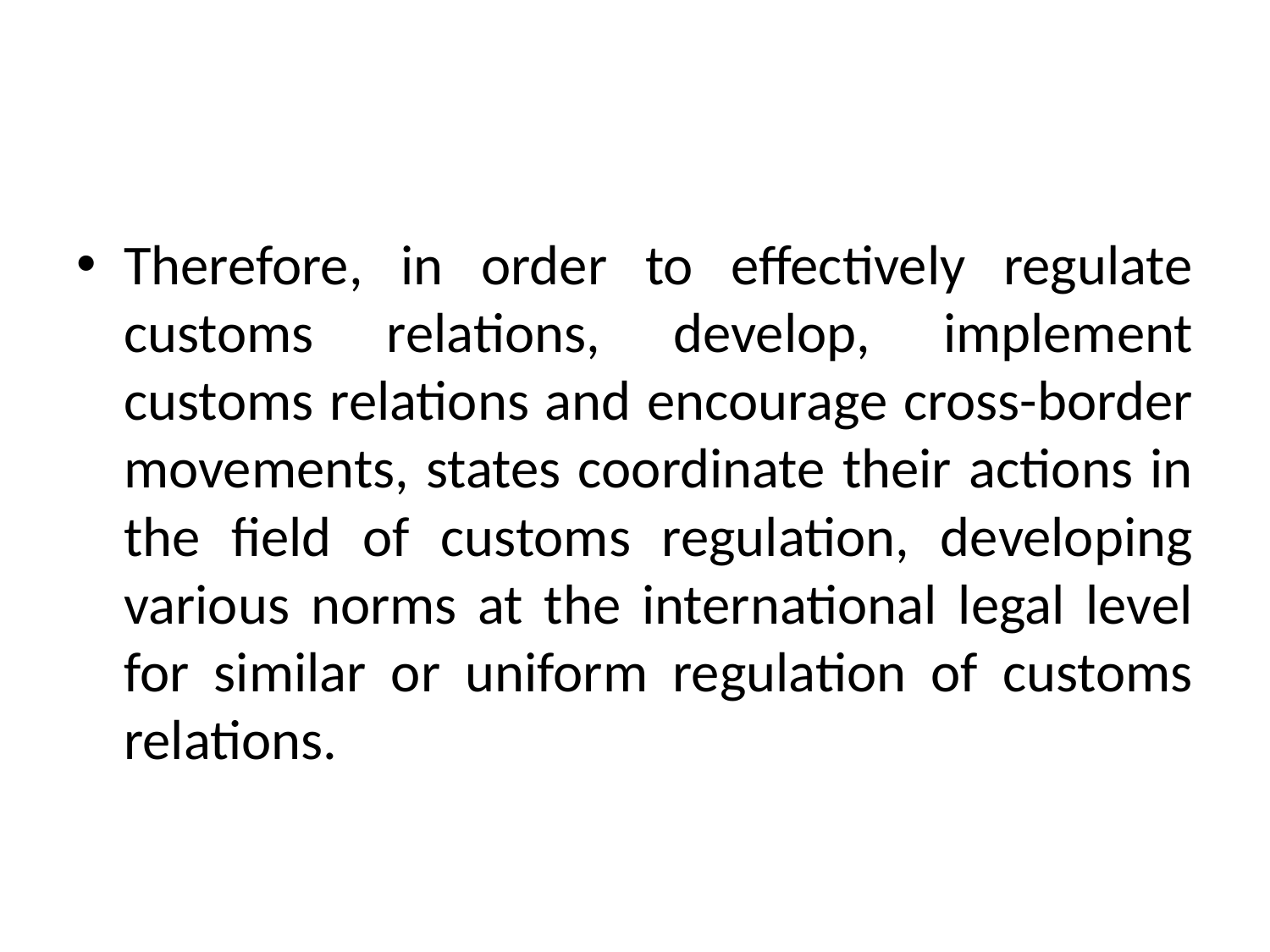

#
Therefore, in order to effectively regulate customs relations, develop, implement customs relations and encourage cross-border movements, states coordinate their actions in the field of customs regulation, developing various norms at the international legal level for similar or uniform regulation of customs relations.